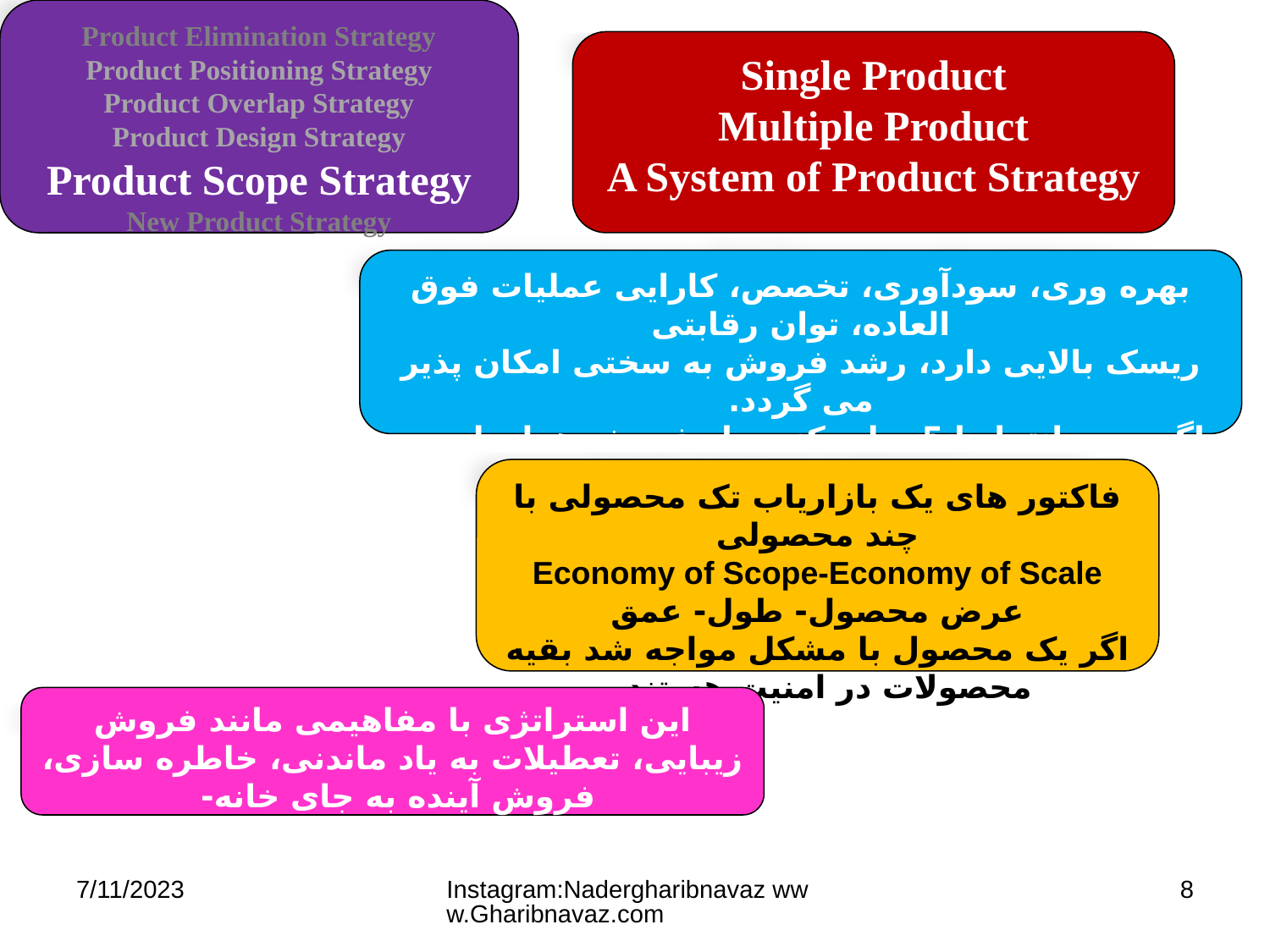

Product Elimination Strategy
Product Positioning Strategy
Product Overlap Strategy
Product Design Strategy
Product Scope Strategy
New Product Strategy
Single Product
Multiple Product
A System of Product Strategy
بهره وری، سودآوری، تخصص، کارایی عملیات فوق العاده، توان رقابتی
ریسک بالایی دارد، رشد فروش به سختی امکان پذیر می گردد.
 اگر پورسانتها را 5 برابر کنیم باز فروش همان است.
ایستگاه خوبی است اما عمق را با دو پا اندازه می گیرند.
فاکتور های یک بازاریاب تک محصولی با چند محصولی
Economy of Scope-Economy of Scale
عرض محصول- طول- عمق
اگر یک محصول با مشکل مواجه شد بقیه محصولات در امنیت هستند.
این استراتژی با مفاهیمی مانند فروش زیبایی، تعطیلات به یاد ماندنی، خاطره سازی، فروش آینده به جای خانه-
7/11/2023
Instagram:Nadergharibnavaz www.Gharibnavaz.com
8